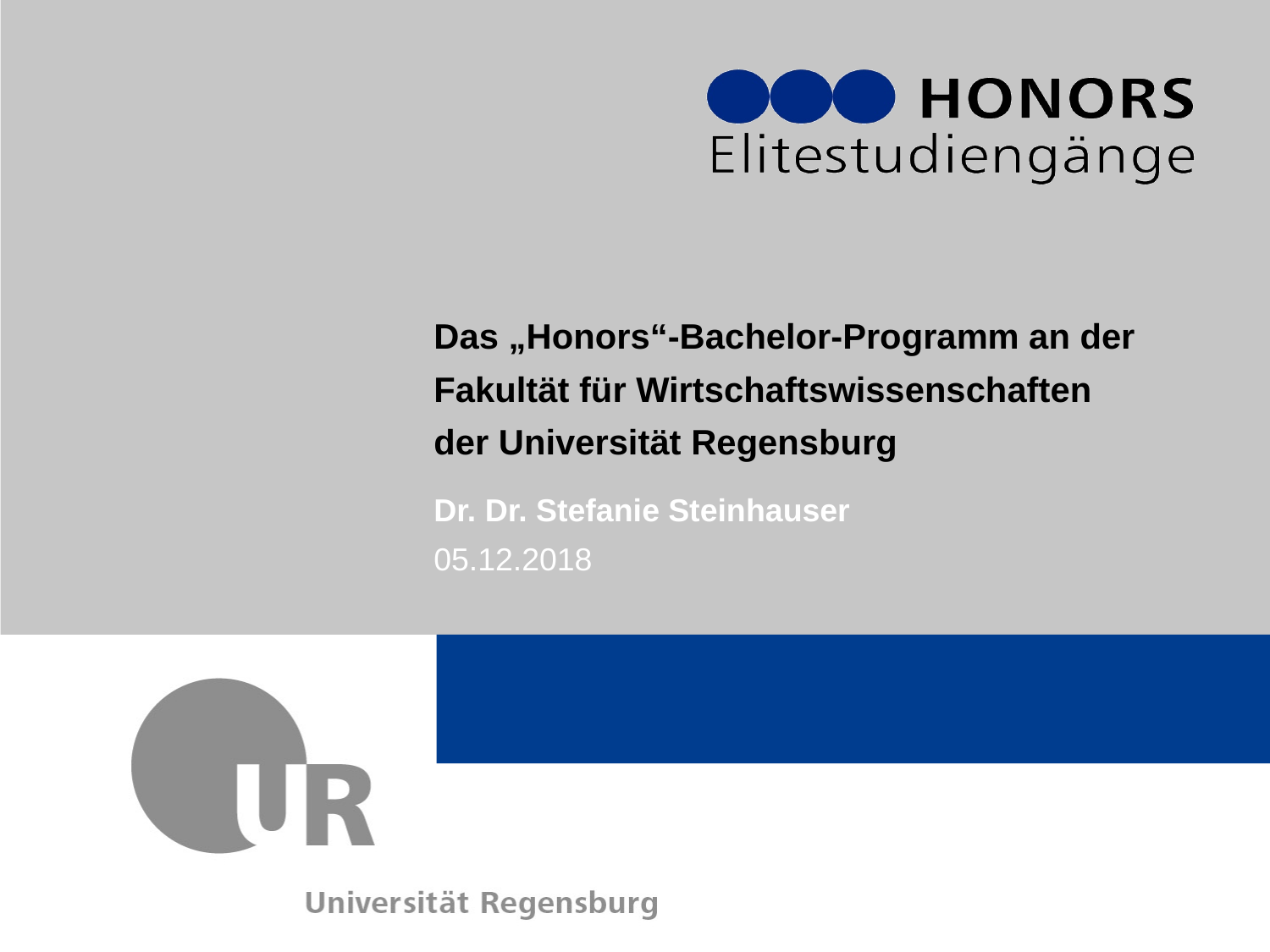

# Das „Honors“-Bachelor-Programm an der Fakultät für Wirtschaftswissenschaften der Universität Regensburg
Dr. Dr. Stefanie Steinhauser
05.12.2018